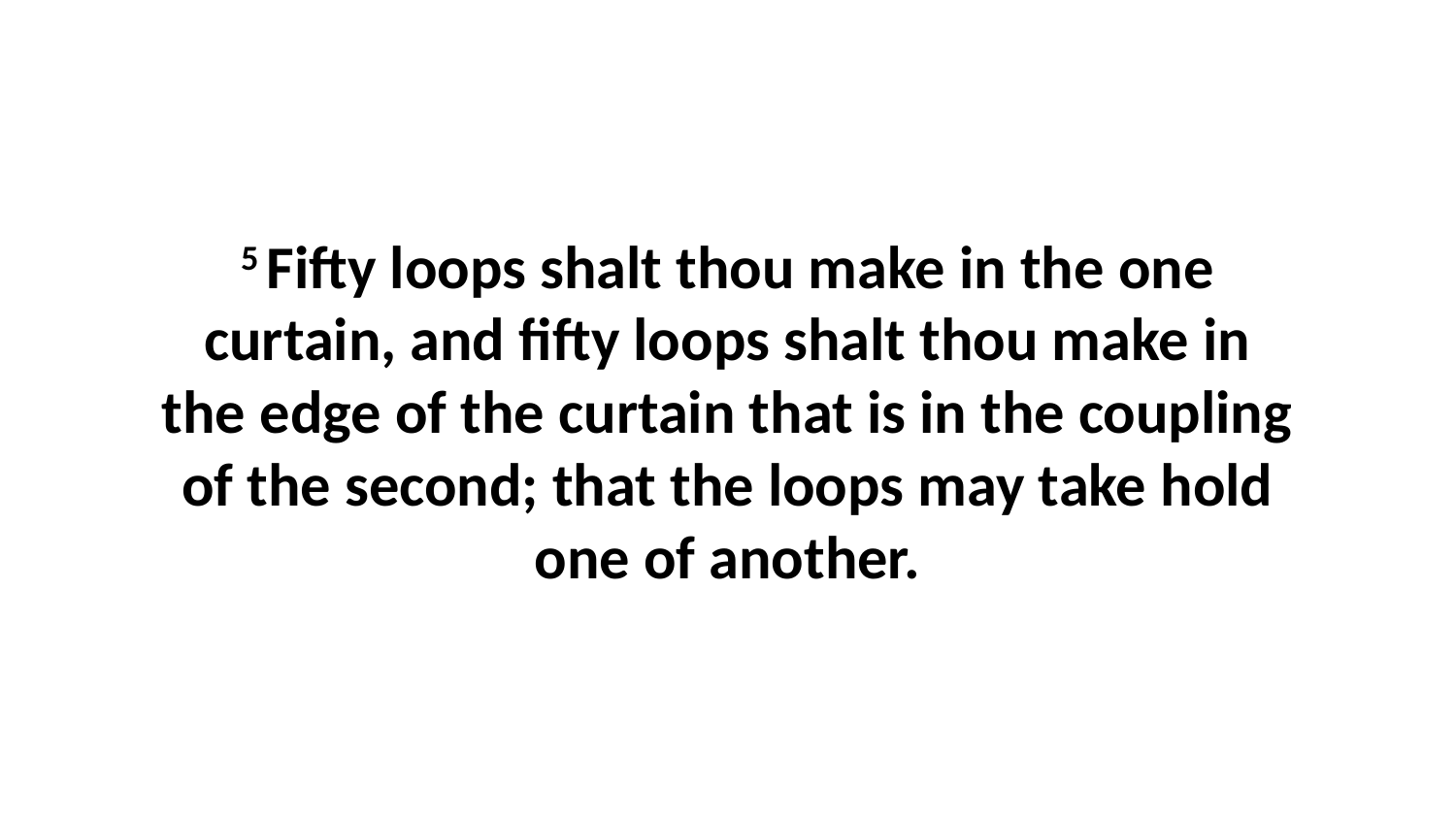

5 Fifty loops shalt thou make in the one curtain, and fifty loops shalt thou make in the edge of the curtain that is in the coupling of the second; that the loops may take hold one of another.